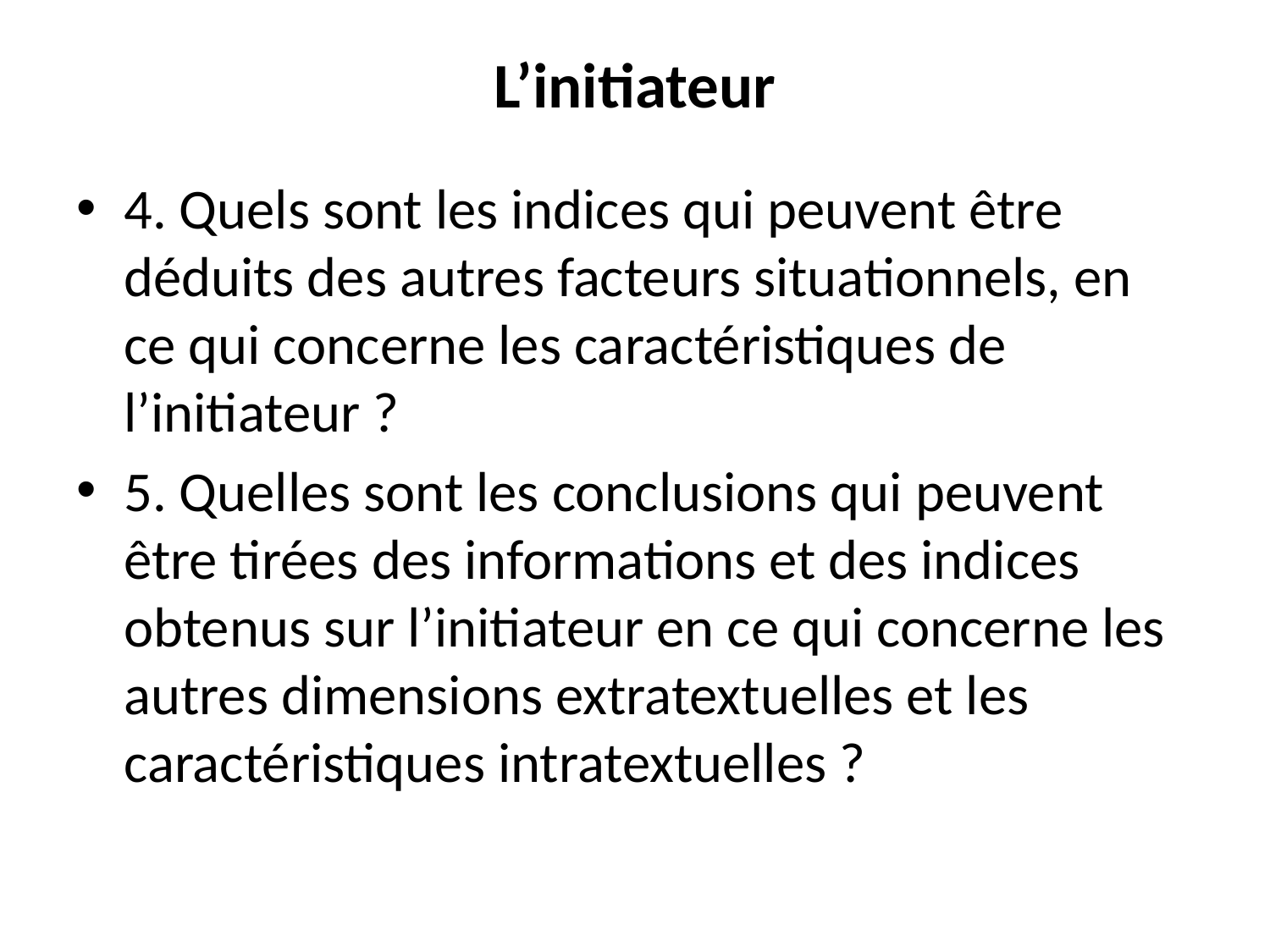

# L’initiateur
4. Quels sont les indices qui peuvent être déduits des autres facteurs situationnels, en ce qui concerne les caractéristiques de l’initiateur ?
5. Quelles sont les conclusions qui peuvent être tirées des informations et des indices obtenus sur l’initiateur en ce qui concerne les autres dimensions extratextuelles et les caractéristiques intratextuelles ?